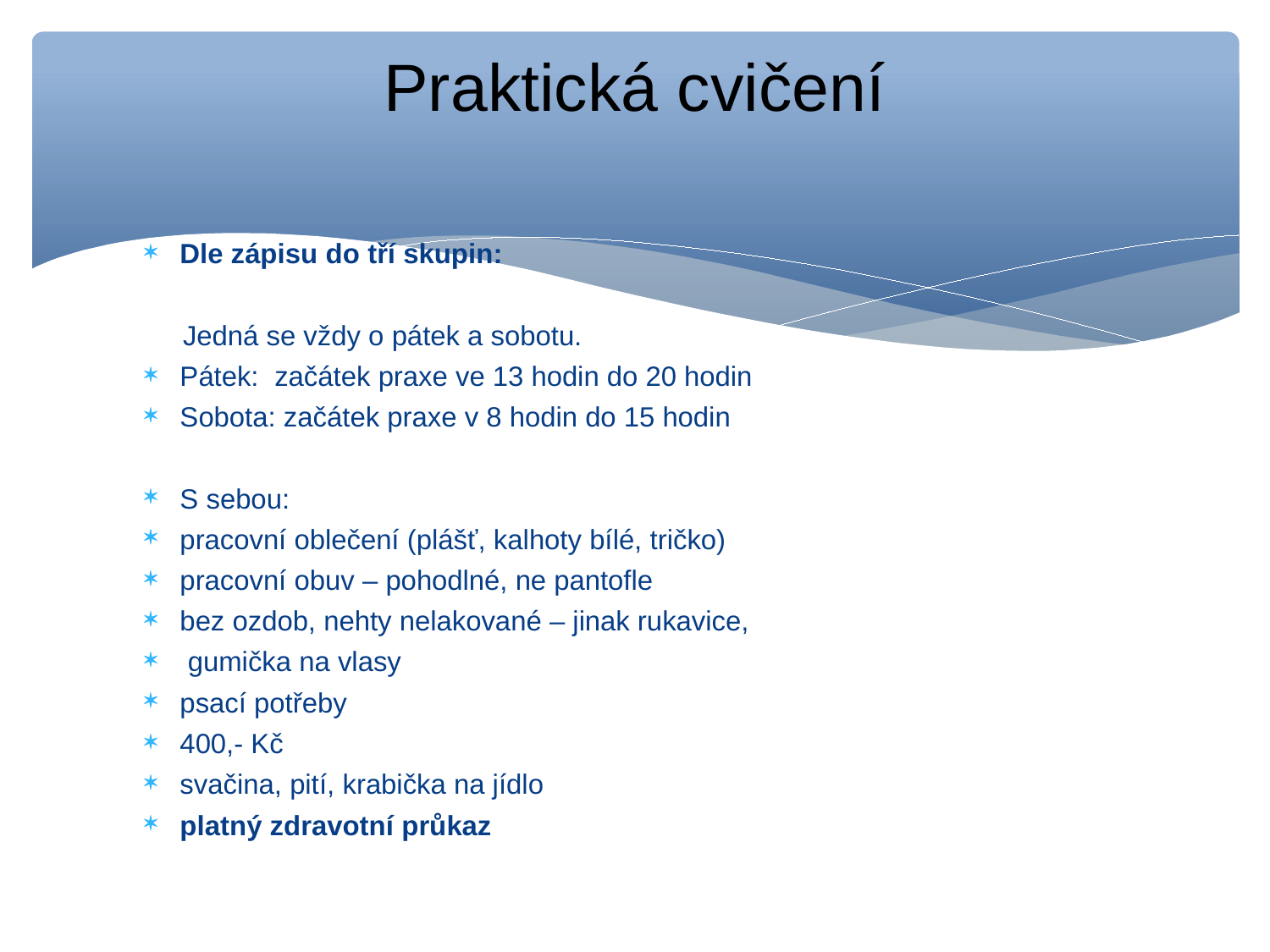

Praktická cvičení
Dle zápisu do tří skupin:

     Jedná se vždy o pátek a sobotu.
Pátek:  začátek praxe ve 13 hodin do 20 hodin
Sobota: začátek praxe v 8 hodin do 15 hodin

S sebou:
pracovní oblečení (plášť, kalhoty bílé, tričko)
pracovní obuv – pohodlné, ne pantofle
bez ozdob, nehty nelakované – jinak rukavice,
 gumička na vlasy
psací potřeby
400,- Kč
svačina, pití, krabička na jídlo
platný zdravotní průkaz